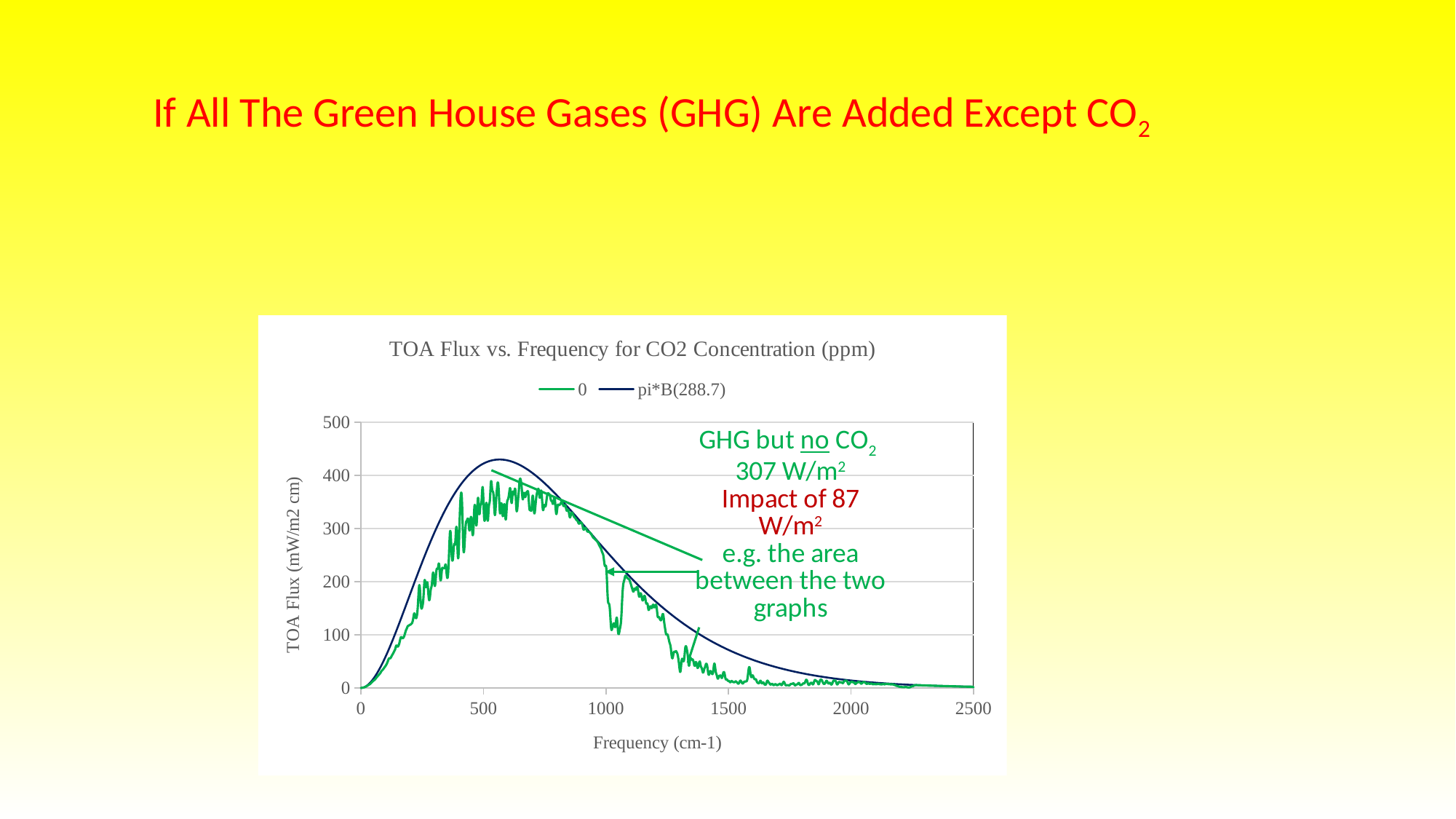

# If All The Green House Gases (GHG) Are Added Except CO2

### Chart: TOA Flux vs. Frequency for CO2 Concentration (ppm)

| Category |  |  |
|---|---|---|